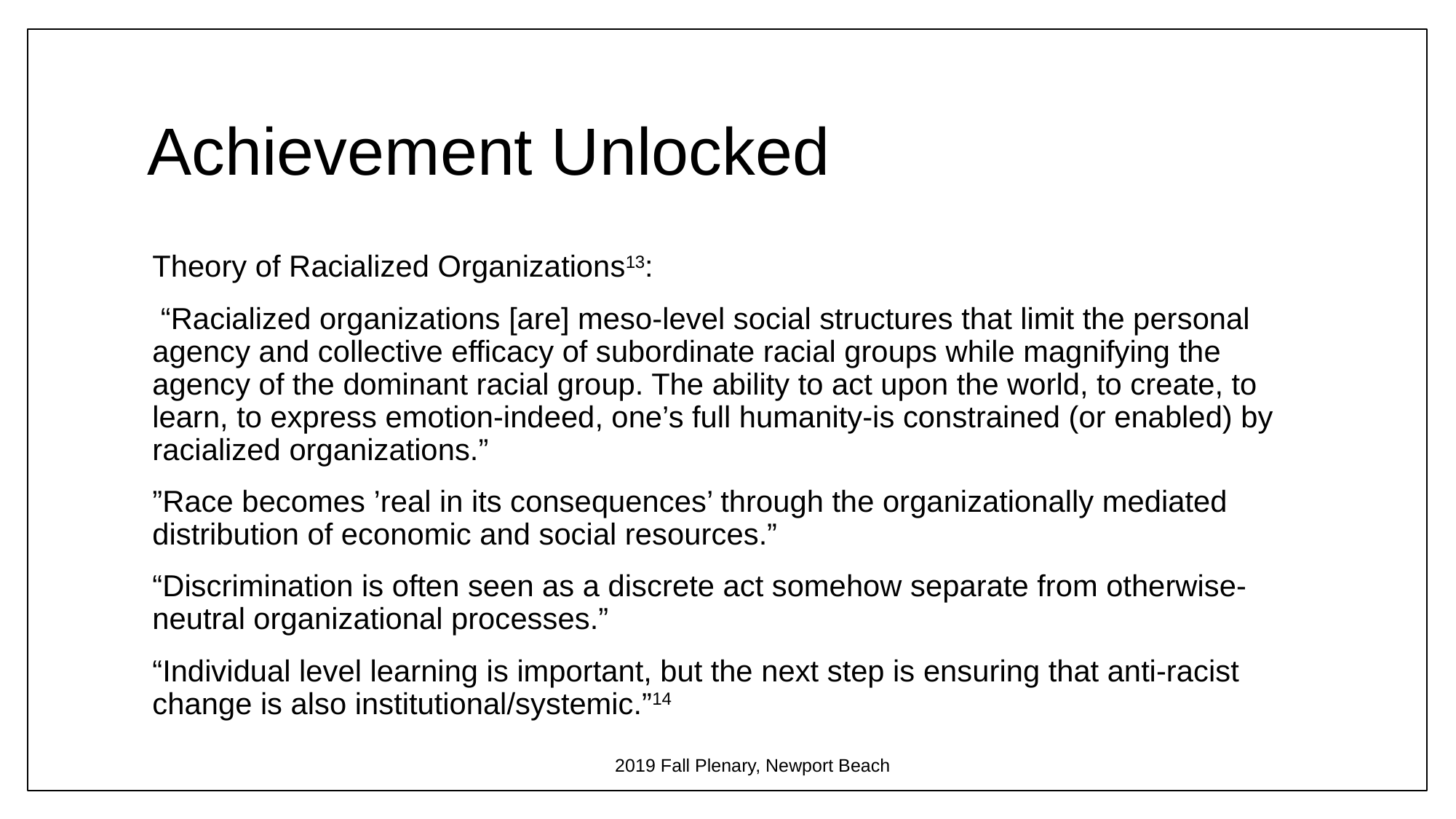

# Achievement Unlocked
Theory of Racialized Organizations13:
 “Racialized organizations [are] meso-level social structures that limit the personal agency and collective efficacy of subordinate racial groups while magnifying the agency of the dominant racial group. The ability to act upon the world, to create, to learn, to express emotion-indeed, one’s full humanity-is constrained (or enabled) by racialized organizations.”
”Race becomes ’real in its consequences’ through the organizationally mediated distribution of economic and social resources.”
“Discrimination is often seen as a discrete act somehow separate from otherwise-neutral organizational processes.”
“Individual level learning is important, but the next step is ensuring that anti-racist change is also institutional/systemic.”14

2019 Fall Plenary, Newport Beach